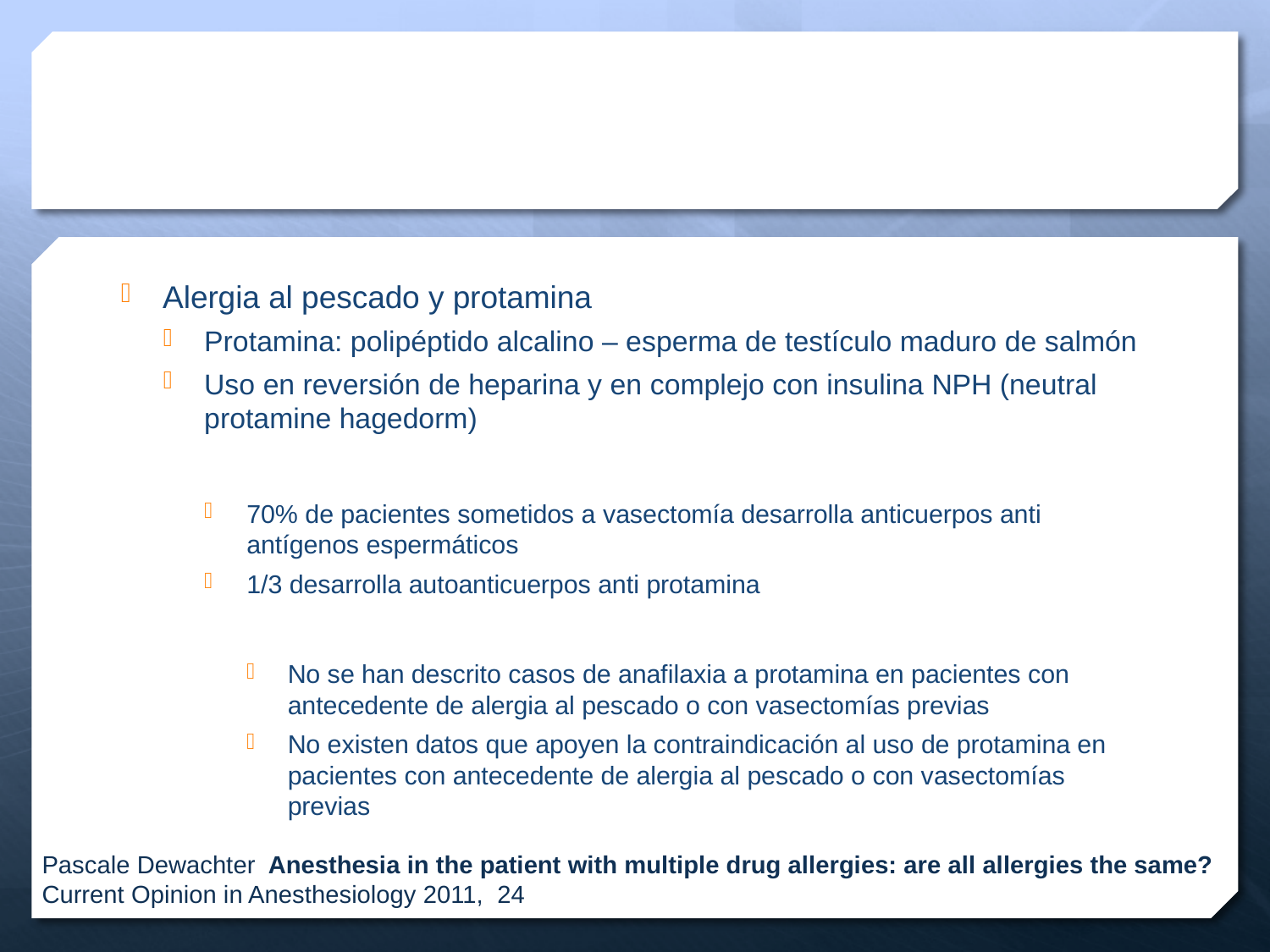

#
Alergia al pescado y protamina
Protamina: polipéptido alcalino – esperma de testículo maduro de salmón
Uso en reversión de heparina y en complejo con insulina NPH (neutral protamine hagedorm)

70% de pacientes sometidos a vasectomía desarrolla anticuerpos anti antígenos espermáticos
1/3 desarrolla autoanticuerpos anti protamina

No se han descrito casos de anafilaxia a protamina en pacientes con antecedente de alergia al pescado o con vasectomías previas
No existen datos que apoyen la contraindicación al uso de protamina en pacientes con antecedente de alergia al pescado o con vasectomías previas

Pascale Dewachter  Anesthesia in the patient with multiple drug allergies: are all allergies the same? Current Opinion in Anesthesiology 2011,  24